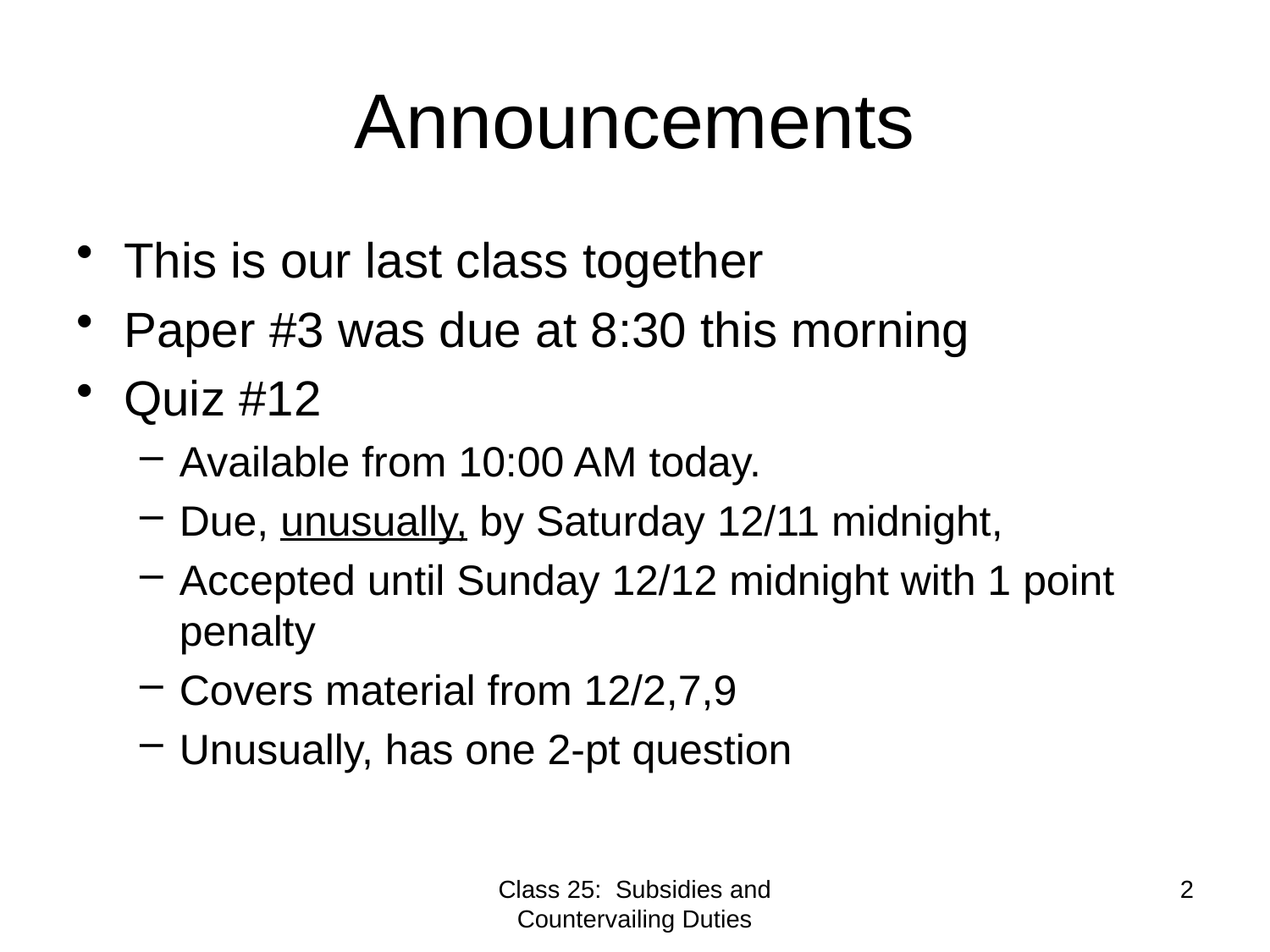

# Announcements
This is our last class together
Paper #3 was due at 8:30 this morning
Quiz #12
Available from 10:00 AM today.
Due, unusually, by Saturday 12/11 midnight,
Accepted until Sunday 12/12 midnight with 1 point penalty
Covers material from 12/2,7,9
Unusually, has one 2-pt question
Class 25:  Subsidies and Countervailing Duties
2